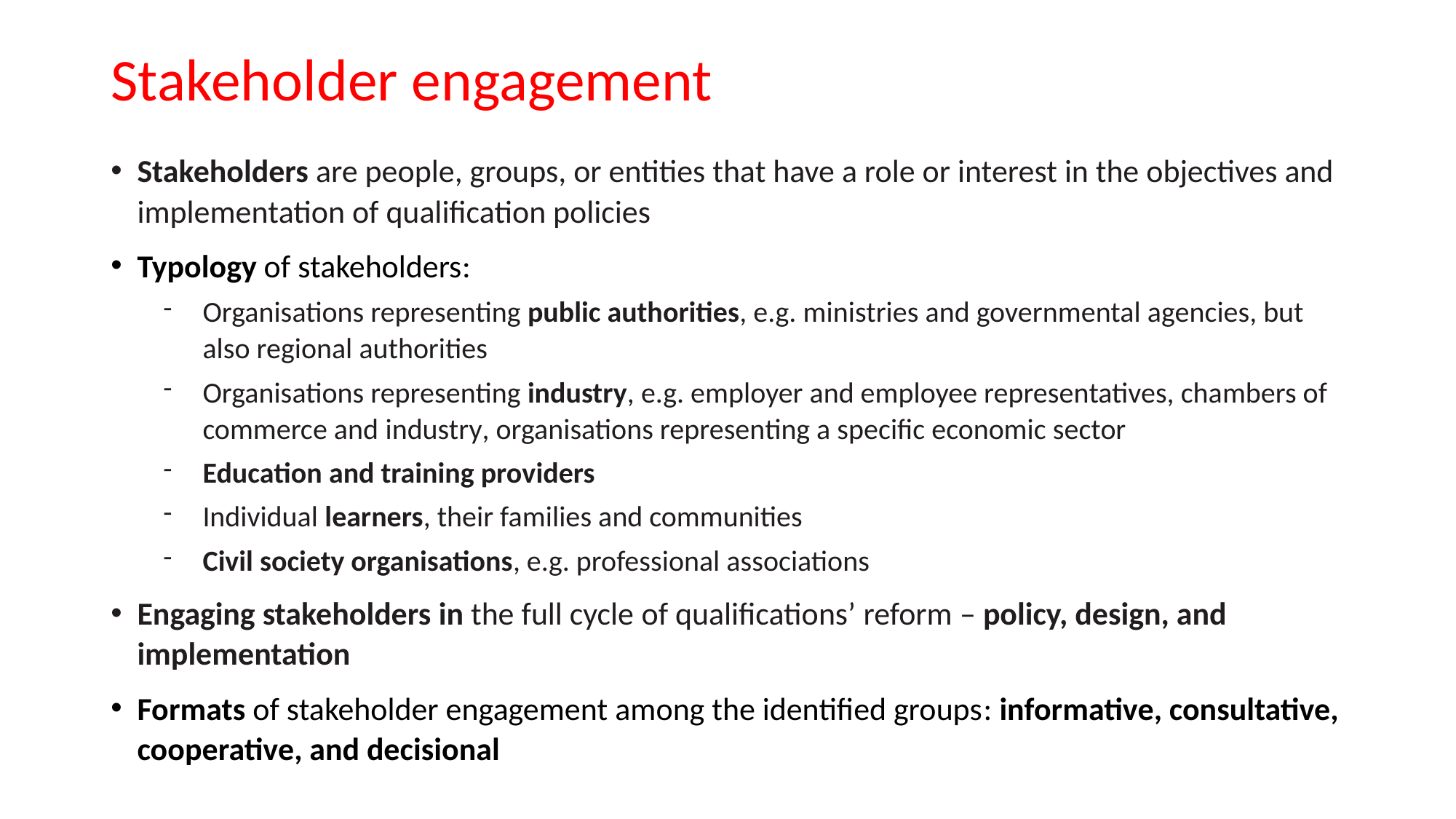

# Stakeholder engagement
Stakeholders are people, groups, or entities that have a role or interest in the objectives and implementation of qualification policies
Typology of stakeholders:
Organisations representing public authorities, e.g. ministries and governmental agencies, but also regional authorities
Organisations representing industry, e.g. employer and employee representatives, chambers of commerce and industry, organisations representing a specific economic sector
Education and training providers
Individual learners, their families and communities
Civil society organisations, e.g. professional associations
Engaging stakeholders in the full cycle of qualifications’ reform – policy, design, and implementation
Formats of stakeholder engagement among the identified groups: informative, consultative, cooperative, and decisional